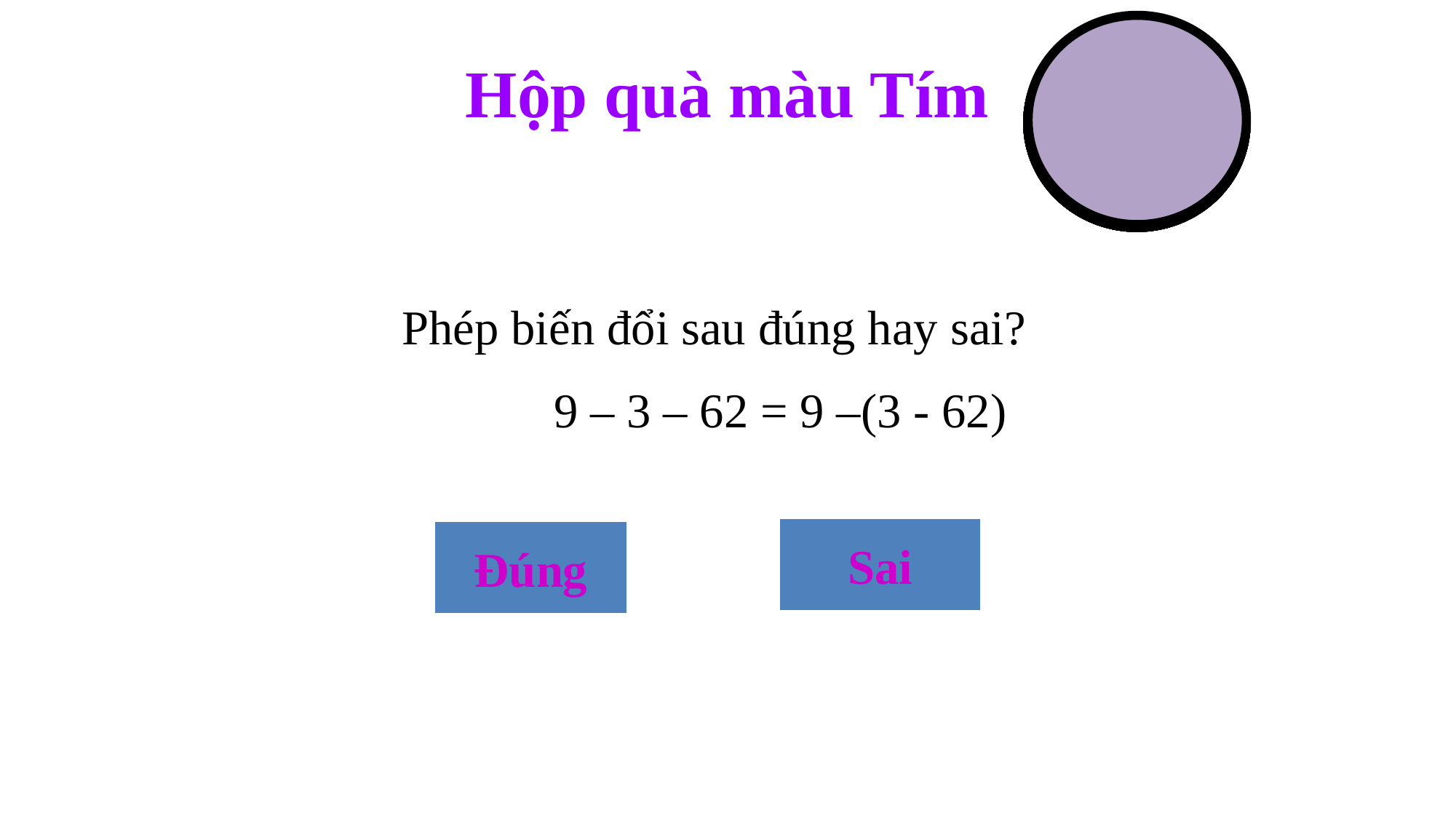

0
1
2
3
4
5
6
7
8
9
10
Hộp quà màu Tím
Phép biến đổi sau đúng hay sai?
9 – 3 – 62 = 9 –(3 - 62)
Sai
Đúng